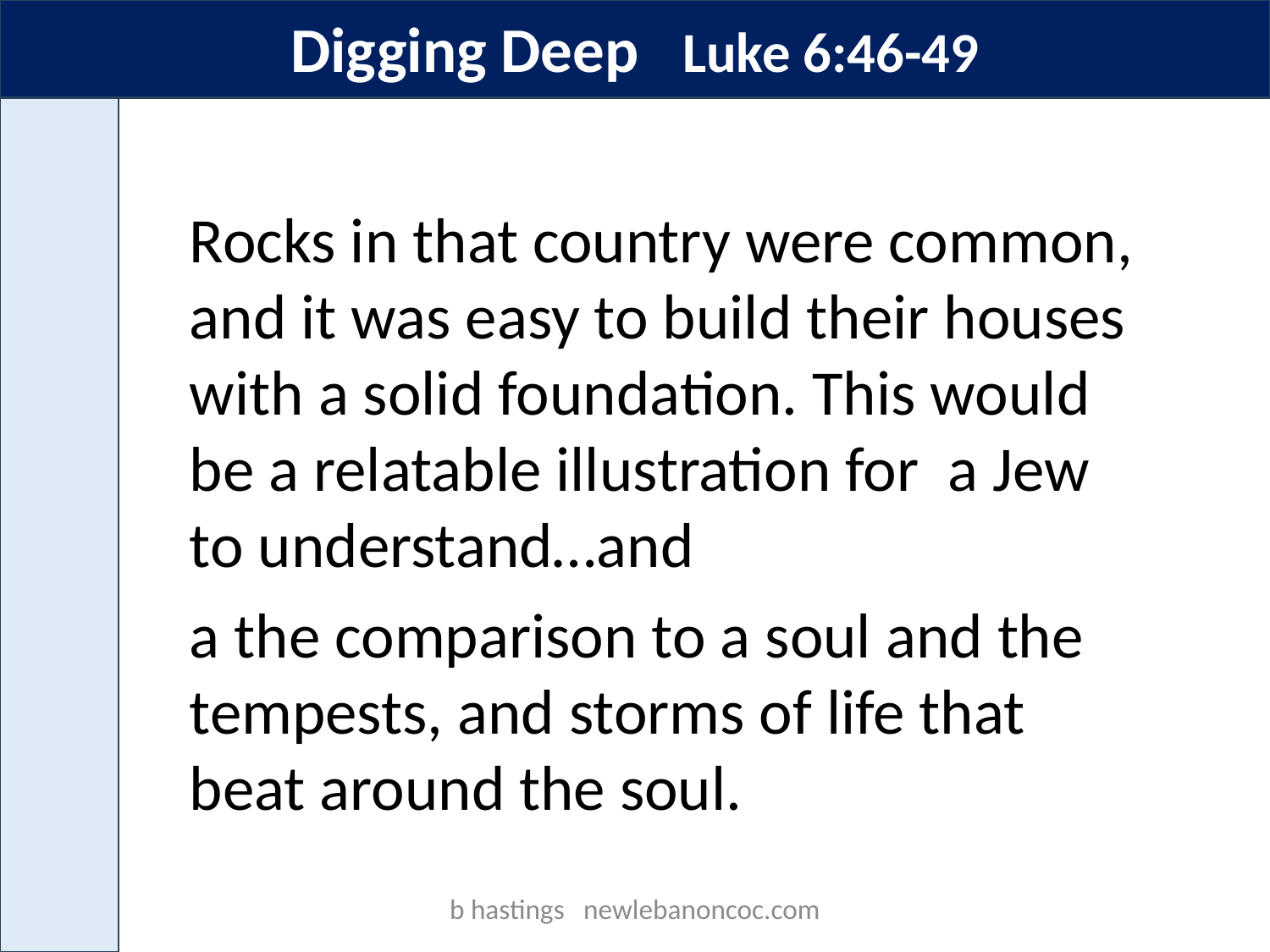

Digging Deep   Luke 6:46-49

Rocks in that country were common, and it was easy to build their houses with a solid foundation. This would be a relatable illustration for  a Jew to understand…and
a the comparison to a soul and the tempests, and storms of life that beat around the soul.
b hastings   newlebanoncoc.com